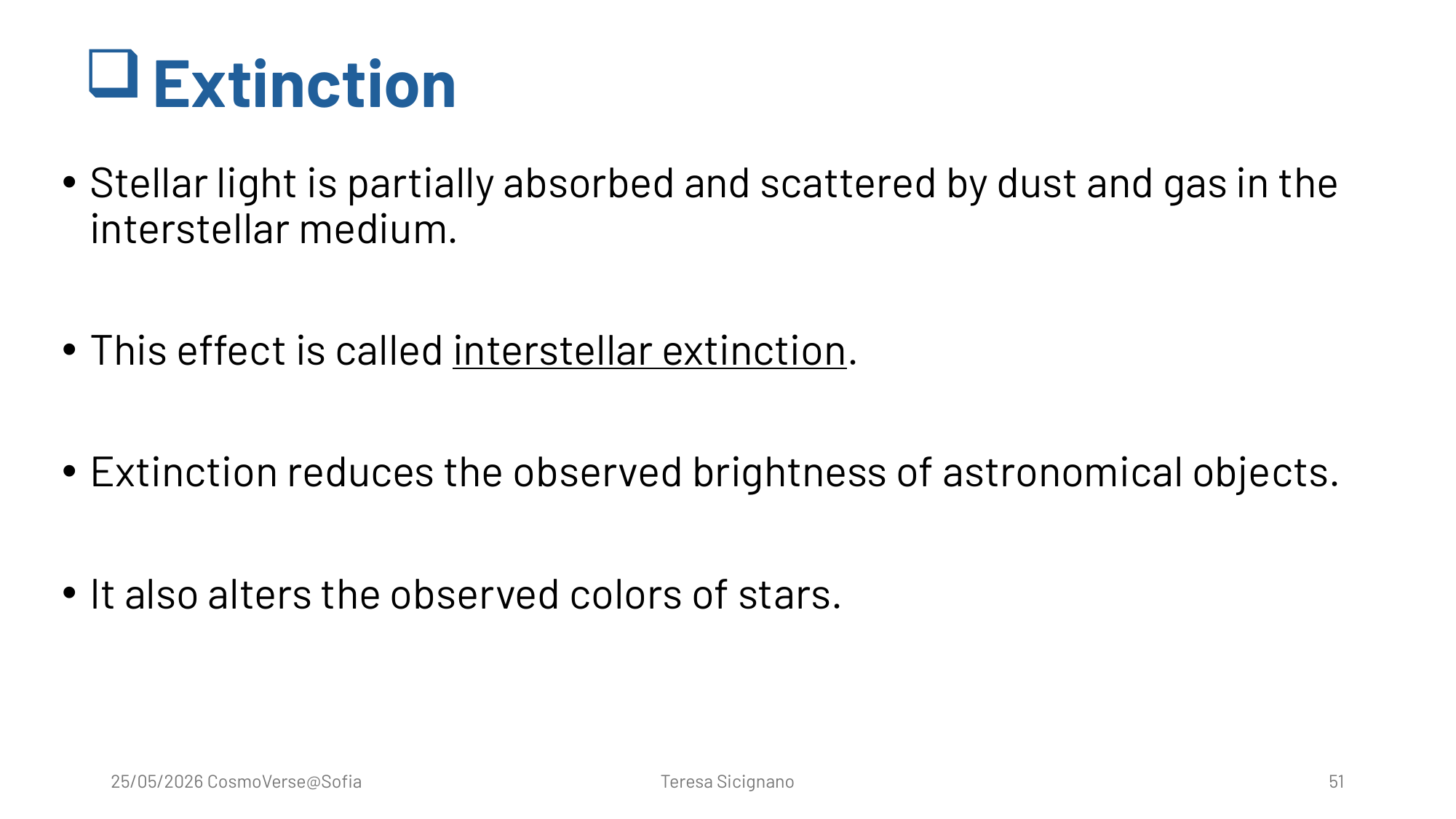

# Extinction
Stellar light is partially absorbed and scattered by dust and gas in the interstellar medium.

This effect is called interstellar extinction.

Extinction reduces the observed brightness of astronomical objects.

It also alters the observed colors of stars.

25/05/2026 CosmoVerse@Sofia
Teresa Sicignano
51